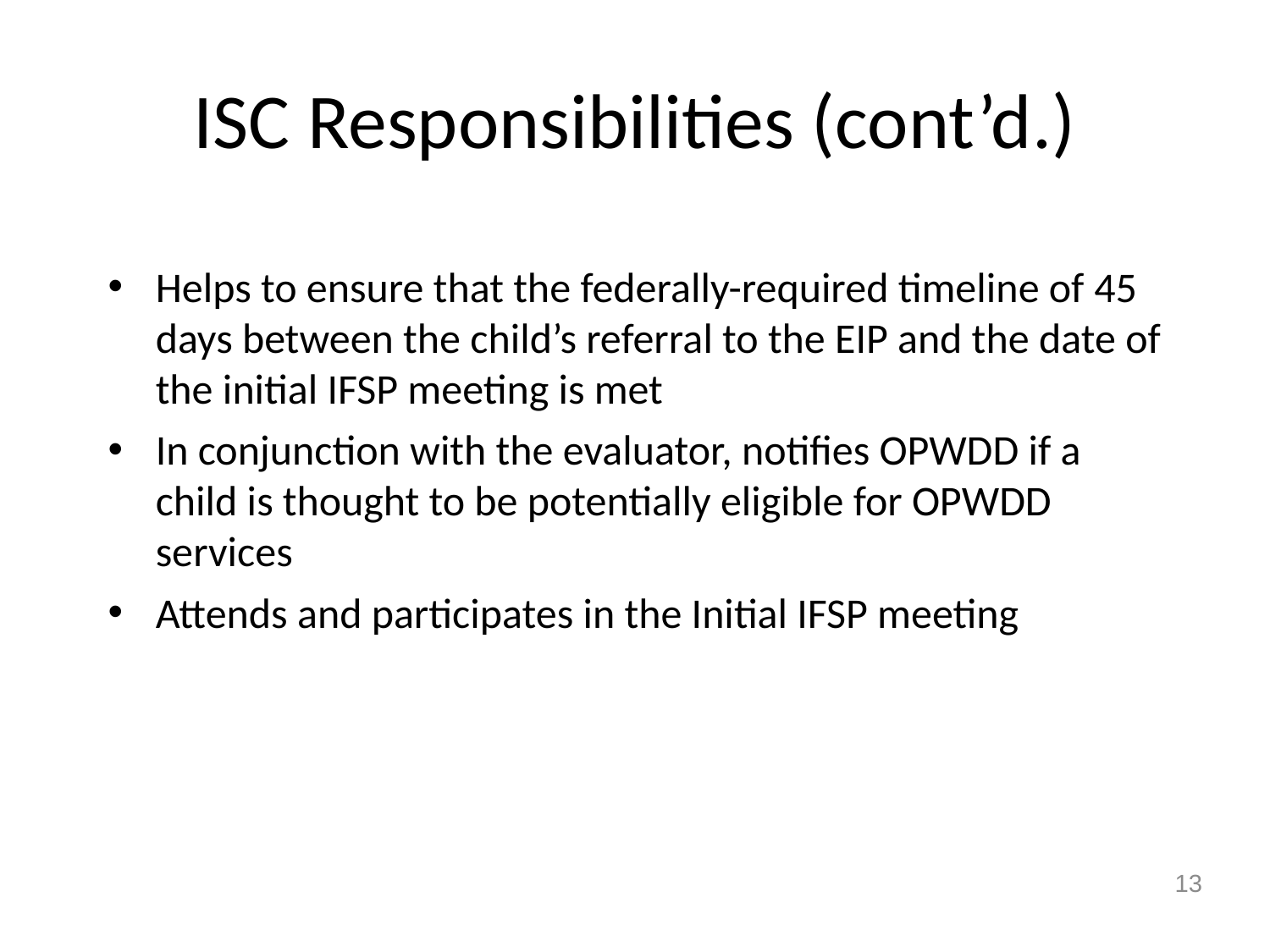

# ISC Responsibilities (cont’d.)
Helps to ensure that the federally-required timeline of 45 days between the child’s referral to the EIP and the date of the initial IFSP meeting is met
In conjunction with the evaluator, notifies OPWDD if a child is thought to be potentially eligible for OPWDD services
Attends and participates in the Initial IFSP meeting

13